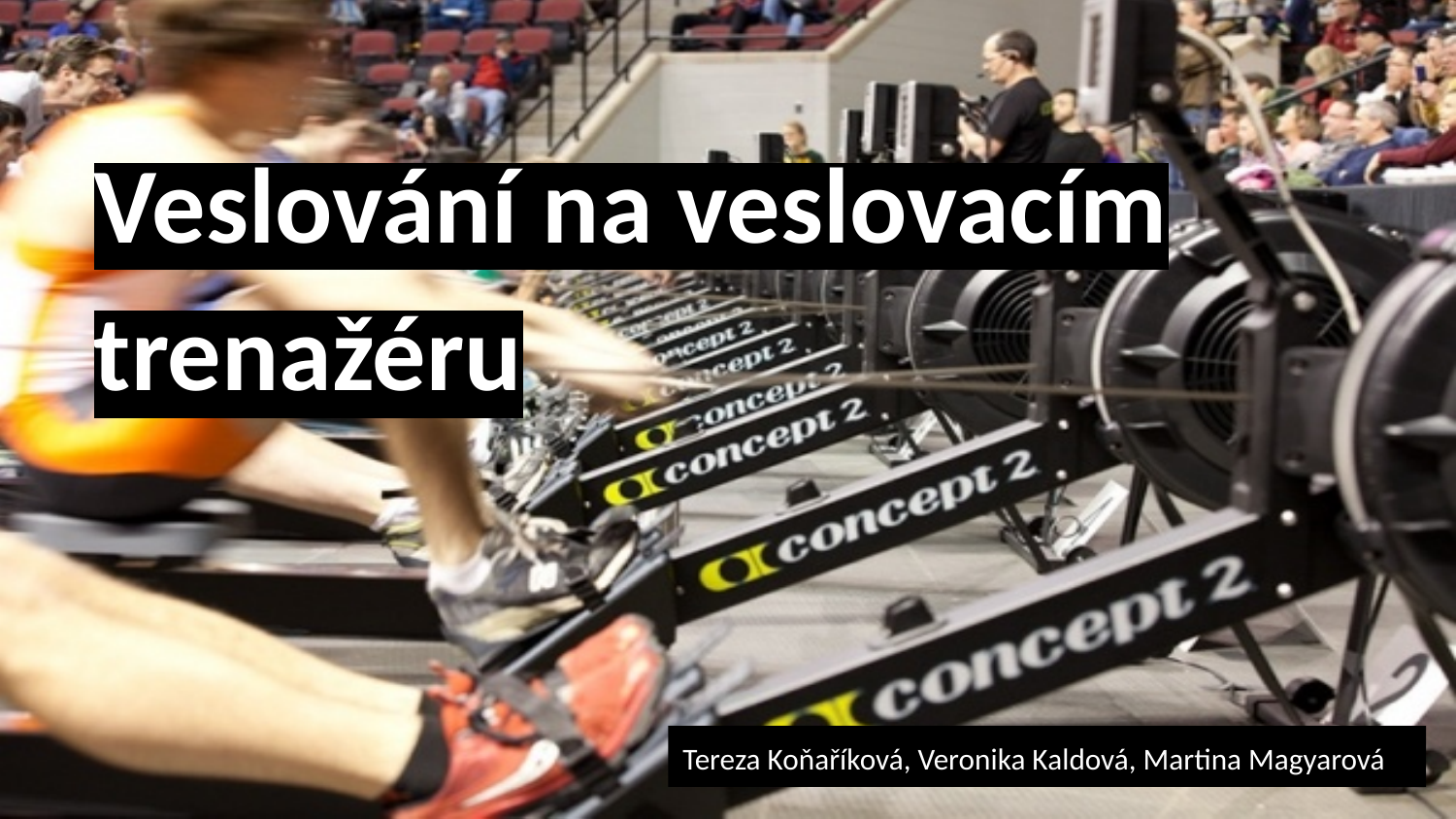

# Veslování na veslovacím trenažéru
Tereza Koňaříková, Veronika Kaldová, Martina Magyarová